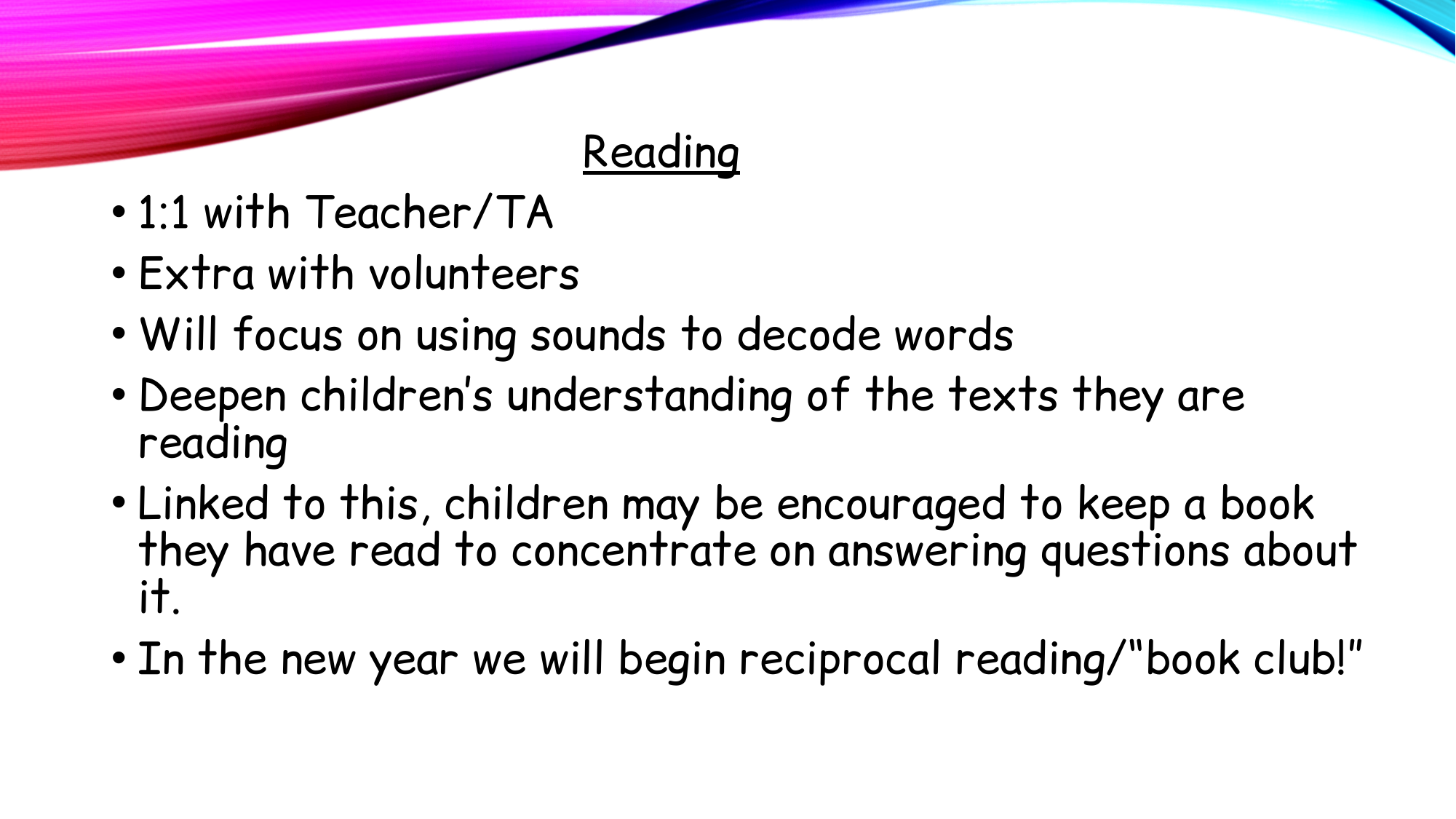

Reading
1:1 with Teacher/TA
Extra with volunteers
Will focus on using sounds to decode words
Deepen children’s understanding of the texts they are reading
Linked to this, children may be encouraged to keep a book they have read to concentrate on answering questions about it.
In the new year we will begin reciprocal reading/“book club!”